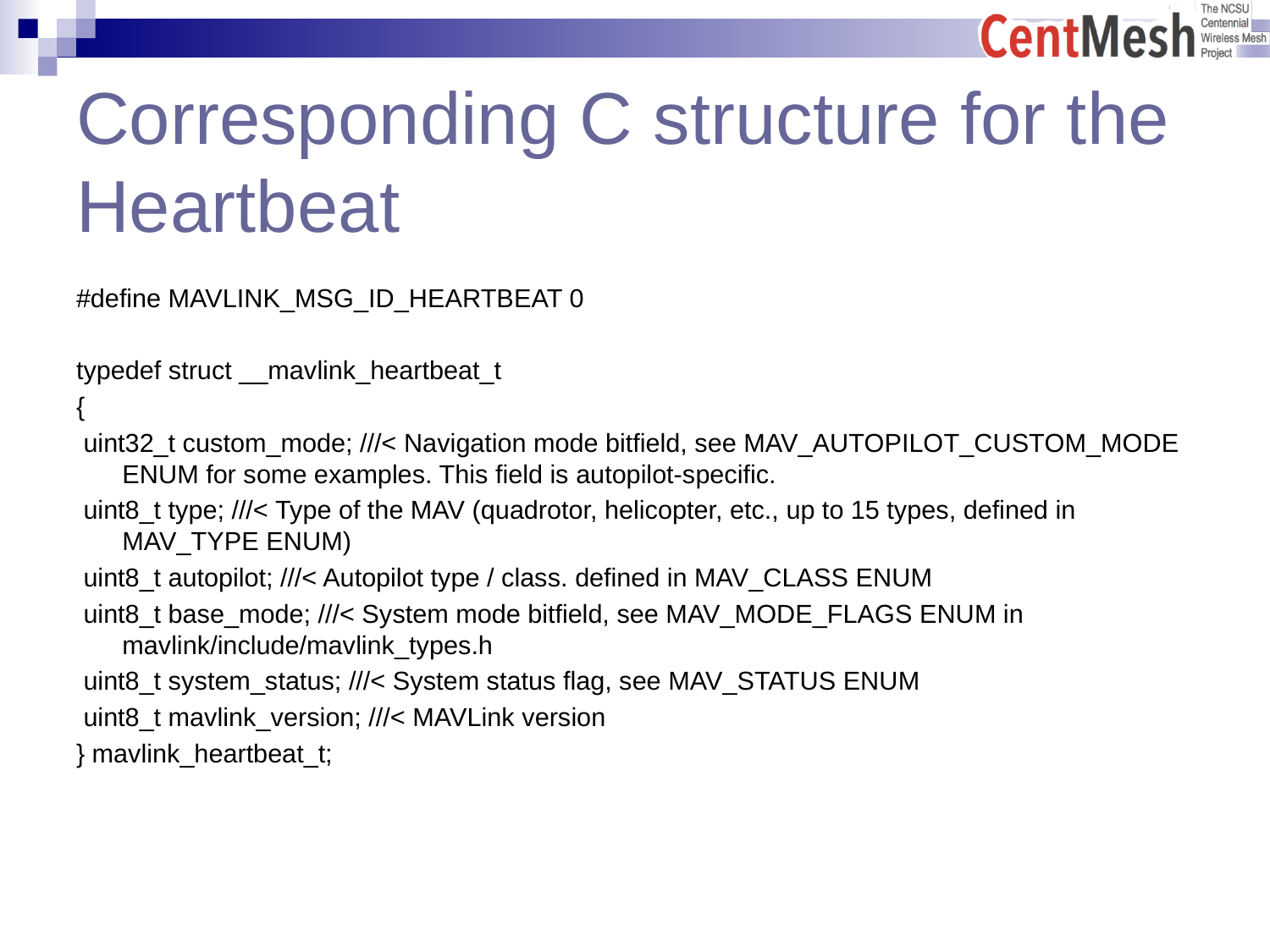

# Corresponding C structure for the Heartbeat
#define MAVLINK_MSG_ID_HEARTBEAT 0

typedef struct __mavlink_heartbeat_t
{
 uint32_t custom_mode; ///< Navigation mode bitfield, see MAV_AUTOPILOT_CUSTOM_MODE ENUM for some examples. This field is autopilot-specific.
 uint8_t type; ///< Type of the MAV (quadrotor, helicopter, etc., up to 15 types, defined in MAV_TYPE ENUM)
 uint8_t autopilot; ///< Autopilot type / class. defined in MAV_CLASS ENUM
 uint8_t base_mode; ///< System mode bitfield, see MAV_MODE_FLAGS ENUM in mavlink/include/mavlink_types.h
 uint8_t system_status; ///< System status flag, see MAV_STATUS ENUM
 uint8_t mavlink_version; ///< MAVLink version
} mavlink_heartbeat_t;